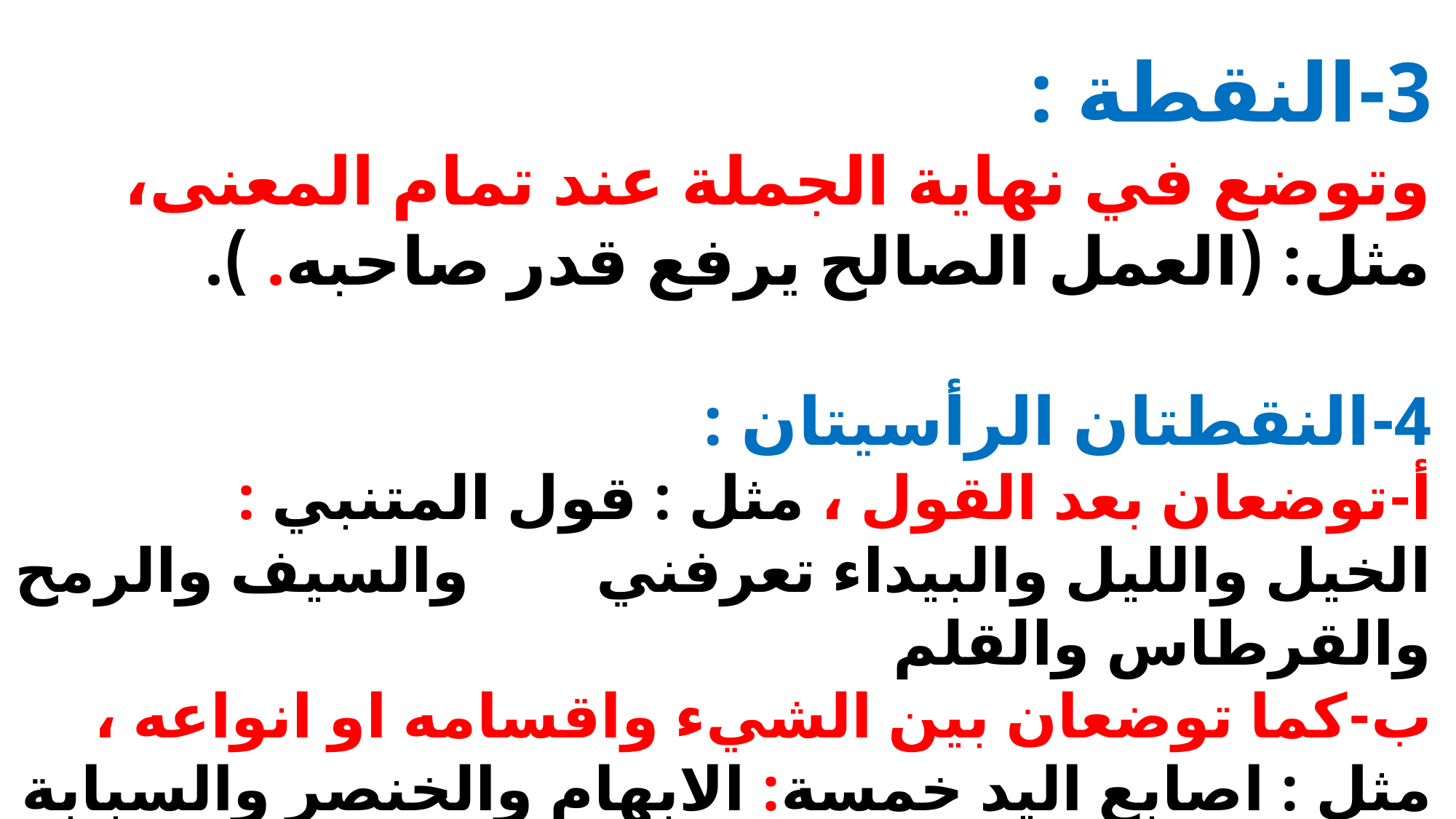

3-	النقطة :
وتوضع في نهاية الجملة عند تمام المعنى، مثل: (العمل الصالح يرفع قدر صاحبه. ).

4-	النقطتان الرأسيتان :
أ‌-	توضعان بعد القول ، مثل : قول المتنبي :
الخيل والليل والبيداء تعرفني        والسيف والرمح والقرطاس والقلم
ب‌-	كما توضعان بين الشيء واقسامه او انواعه ، مثل : اصابع اليد خمسة: الابهام والخنصر والسبابة والوسطى والبنصر .
مثل: اثنان لا يشبعان : طالب العلم ،وطالب المال.